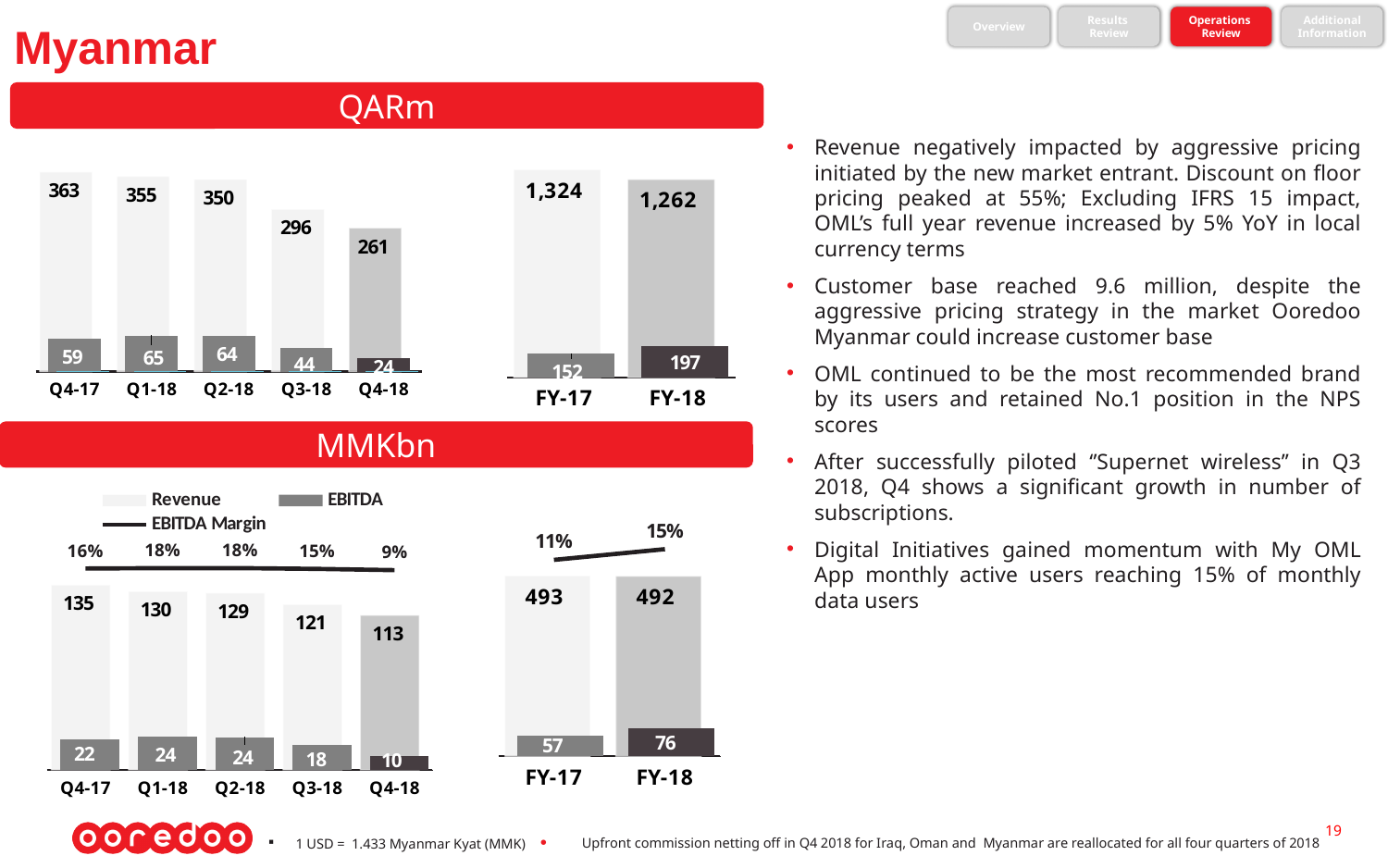

Overview
Results
Review
Operations
Review
Additional
Information
Myanmar

### Chart

| Category | Revenue | EBITDA | EBITDA Margin |
|---|---|---|---|
| Q4-17 | 363.336964985 | 59.471970661 | 0.163682686850911 |
| Q1-18 | 355.484304652 | 65.3880252800001 | 0.183940681555579 |
| Q2-18 | 349.856725633 | 64.1308403879996 | 0.183306009830073 |
| Q3-18 | 295.6771688 | 43.5595489710007 | 0.1473213138092 |
| Q4-18 | 261.300744614 | 23.7844031979996 | 0.0910230976690651 |
QARm

### Chart

| Category | Revenue | EBITDA |
|---|---|---|
| FY-17 | 1324.0 | 152.0 |
| FY-18 | 1262.318943699 | 196.862817837 |
Revenue negatively impacted by aggressive pricing initiated by the new market entrant. Discount on floor pricing peaked at 55%; Excluding IFRS 15 impact, OML’s full year revenue increased by 5% YoY in local currency terms
Customer base reached 9.6 million, despite the aggressive pricing strategy in the market Ooredoo Myanmar could increase customer base
OML continued to be the most recommended brand by its users and retained No.1 position in the NPS scores
After successfully piloted ‘’Supernet wireless’’ in Q3 2018, Q4 shows a significant growth in number of subscriptions.
Digital Initiatives gained momentum with My OML App monthly active users reaching 15% of monthly data users

MMKbn

### Chart

| Category | Revenue | EBITDA | EBITDA Margin |
|---|---|---|---|
| FY-17 | 492.72 | 56.57 | 0.114811657736646 |
| FY-18 | 491.907019821 | 75.629613705 | 0.153747782929629 |

### Chart

| Category | Revenue | EBITDA | EBITDA Margin |
|---|---|---|---|
| Q4-17 | 134.72 | 22.16 | 0.164489311163895 |
| Q1-18 | 129.936037017 | 23.910844297 | 0.184020113633846 |
| Q2-18 | 128.76516084 | 23.609187772 | 0.183350741908645 |
| Q3-18 | 120.517941647 | 17.828826113 | 0.147935036637292 |
| Q4-18 | 112.687880317 | 10.280755523 | 0.0912321315662289 |
19
1 USD =  1.433 Myanmar Kyat (MMK)
Upfront commission netting off in Q4 2018 for Iraq, Oman and  Myanmar are reallocated for all four quarters of 2018